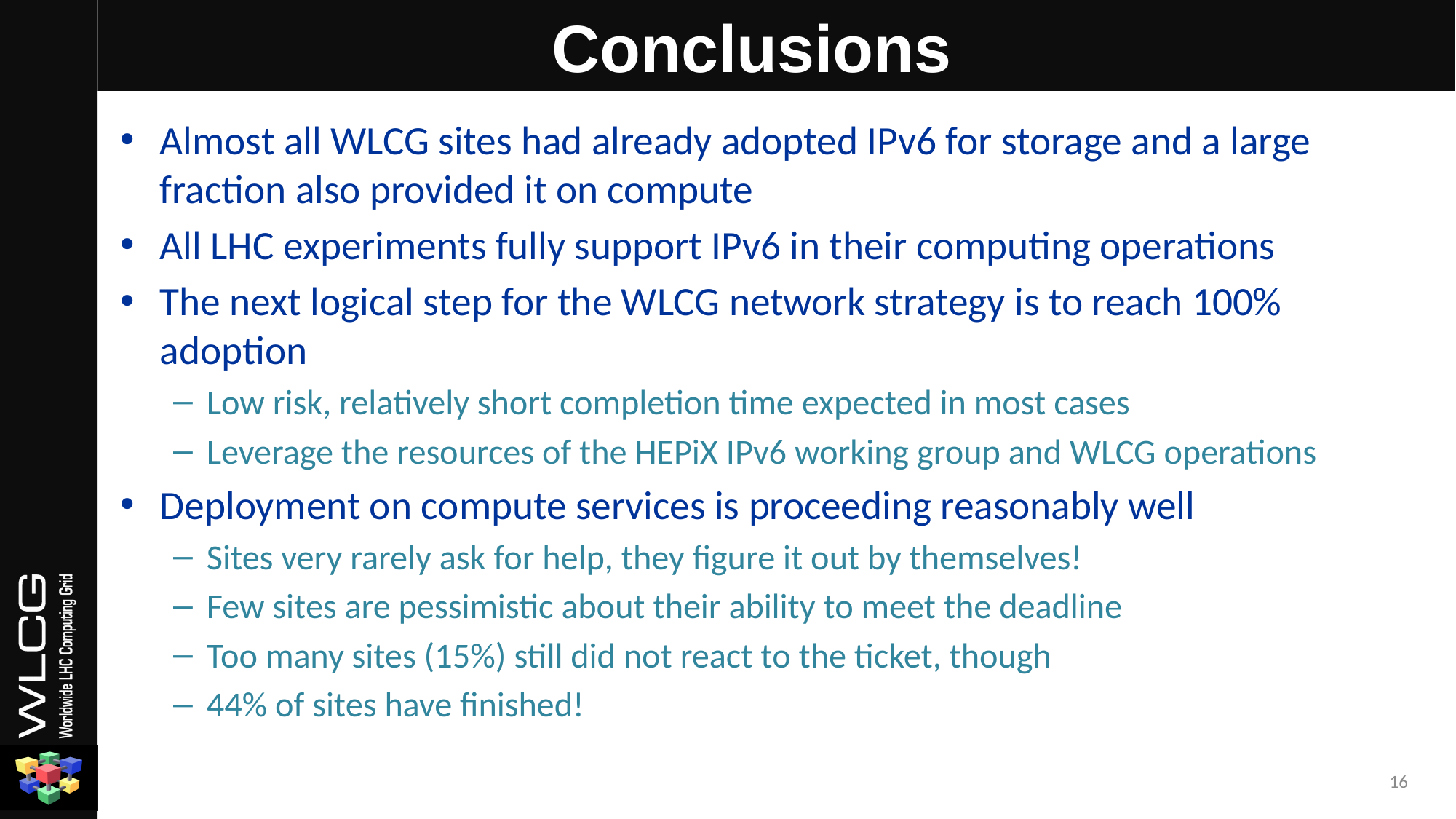

# Conclusions
Almost all WLCG sites had already adopted IPv6 for storage and a large fraction also provided it on compute
All LHC experiments fully support IPv6 in their computing operations
The next logical step for the WLCG network strategy is to reach 100% adoption
Low risk, relatively short completion time expected in most cases
Leverage the resources of the HEPiX IPv6 working group and WLCG operations
Deployment on compute services is proceeding reasonably well
Sites very rarely ask for help, they figure it out by themselves!
Few sites are pessimistic about their ability to meet the deadline
Too many sites (15%) still did not react to the ticket, though
44% of sites have finished!
16